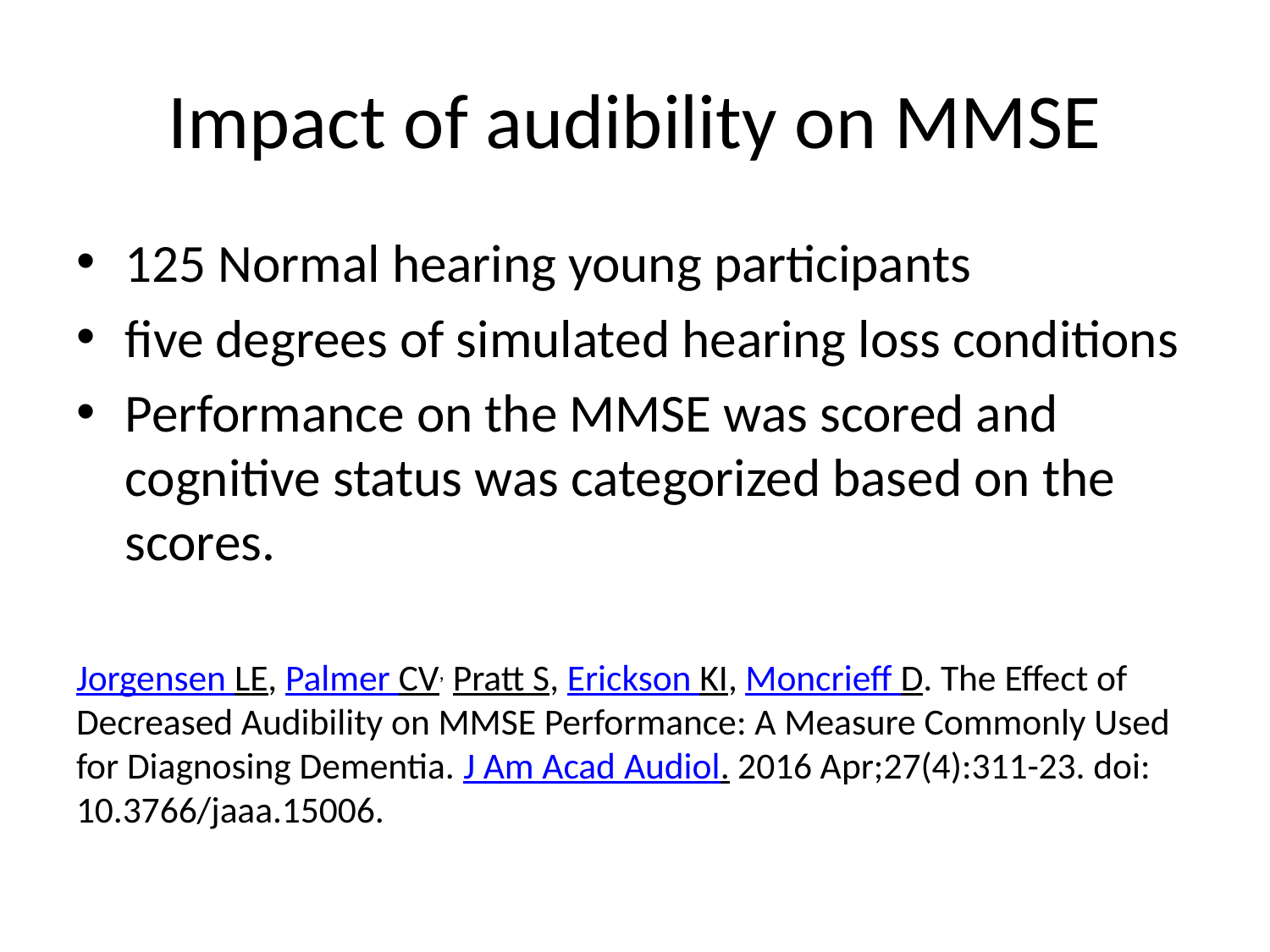

# Impact of audibility on MMSE
125 Normal hearing young participants
five degrees of simulated hearing loss conditions
Performance on the MMSE was scored and cognitive status was categorized based on the scores.

Jorgensen LE, Palmer CV, Pratt S, Erickson KI, Moncrieff D. The Effect of Decreased Audibility on MMSE Performance: A Measure Commonly Used for Diagnosing Dementia. J Am Acad Audiol. 2016 Apr;27(4):311-23. doi: 10.3766/jaaa.15006.